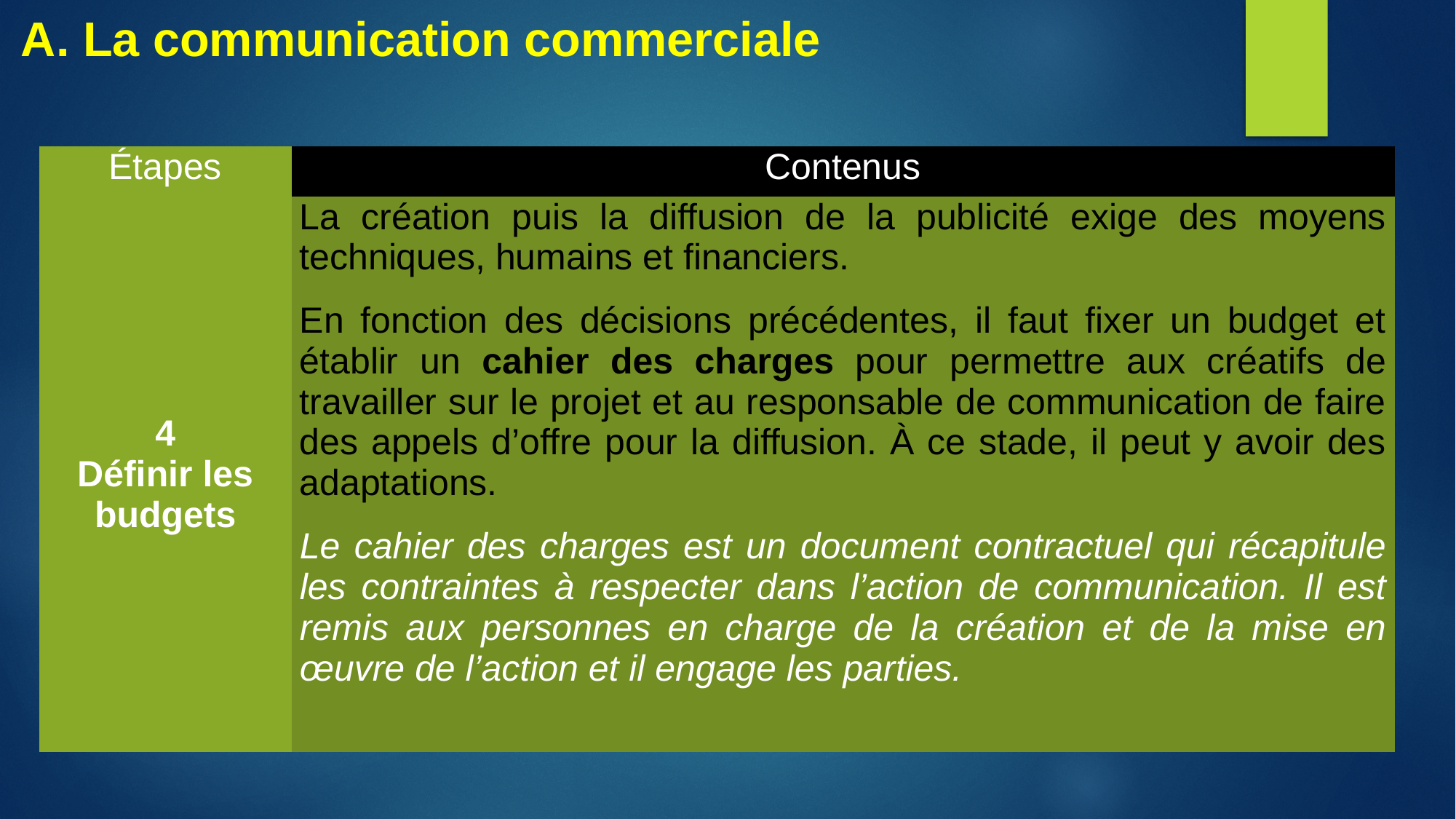

# A. La communication commerciale
| Étapes | Contenus |
| --- | --- |
| 4 Définir les budgets | La création puis la diffusion de la publicité exige des moyens techniques, humains et financiers. En fonction des décisions précédentes, il faut fixer un budget et établir un cahier des charges pour permettre aux créatifs de travailler sur le projet et au responsable de communication de faire des appels d’offre pour la diffusion. À ce stade, il peut y avoir des adaptations. Le cahier des charges est un document contractuel qui récapitule les contraintes à respecter dans l’action de communication. Il est remis aux personnes en charge de la création et de la mise en œuvre de l’action et il engage les parties. |